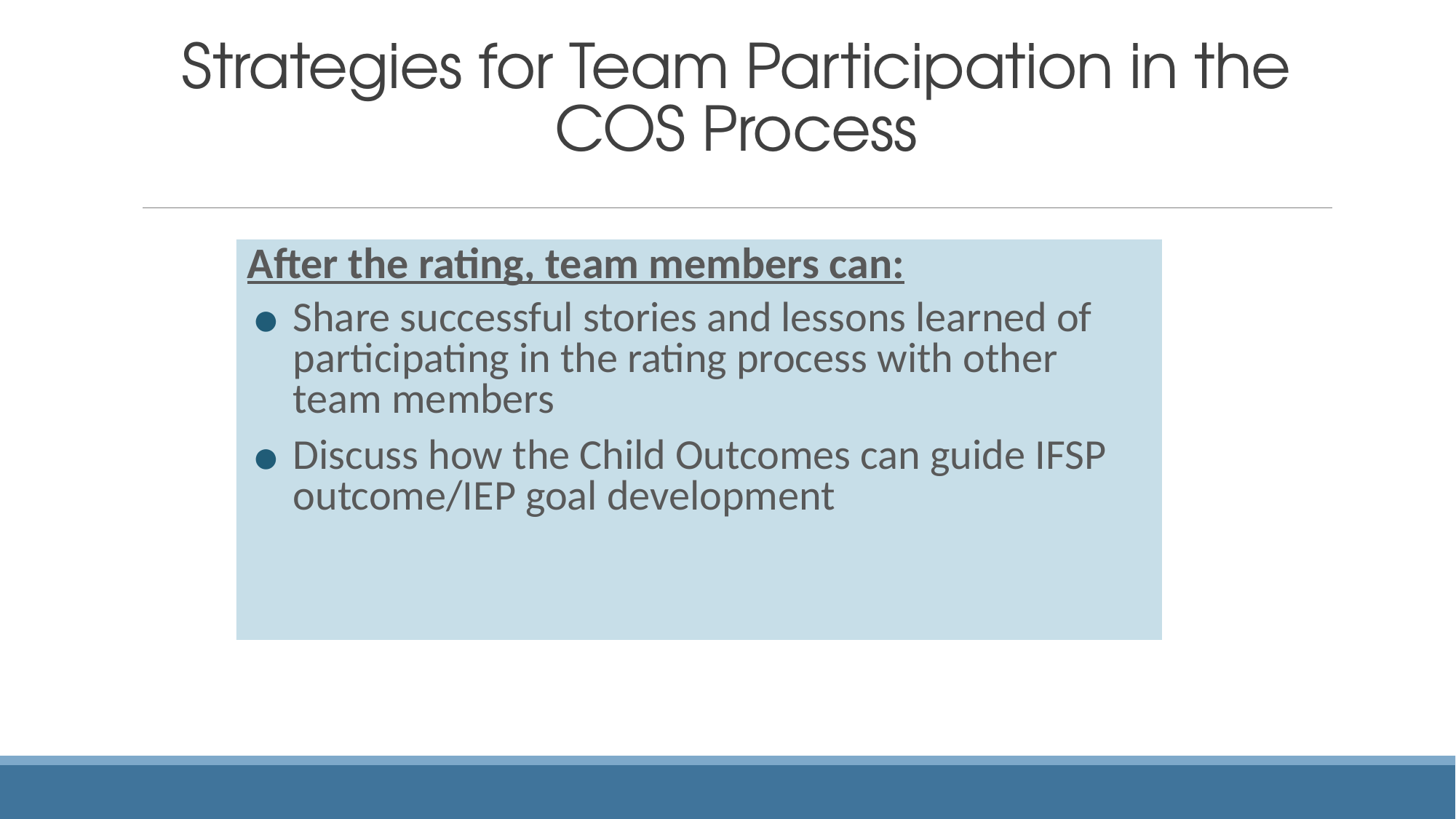

# Strategies for Team Participation in the COS Process
After the rating, team members can:
Share successful stories and lessons learned of participating in the rating process with other team members
Discuss how the Child Outcomes can guide IFSP outcome/IEP goal development